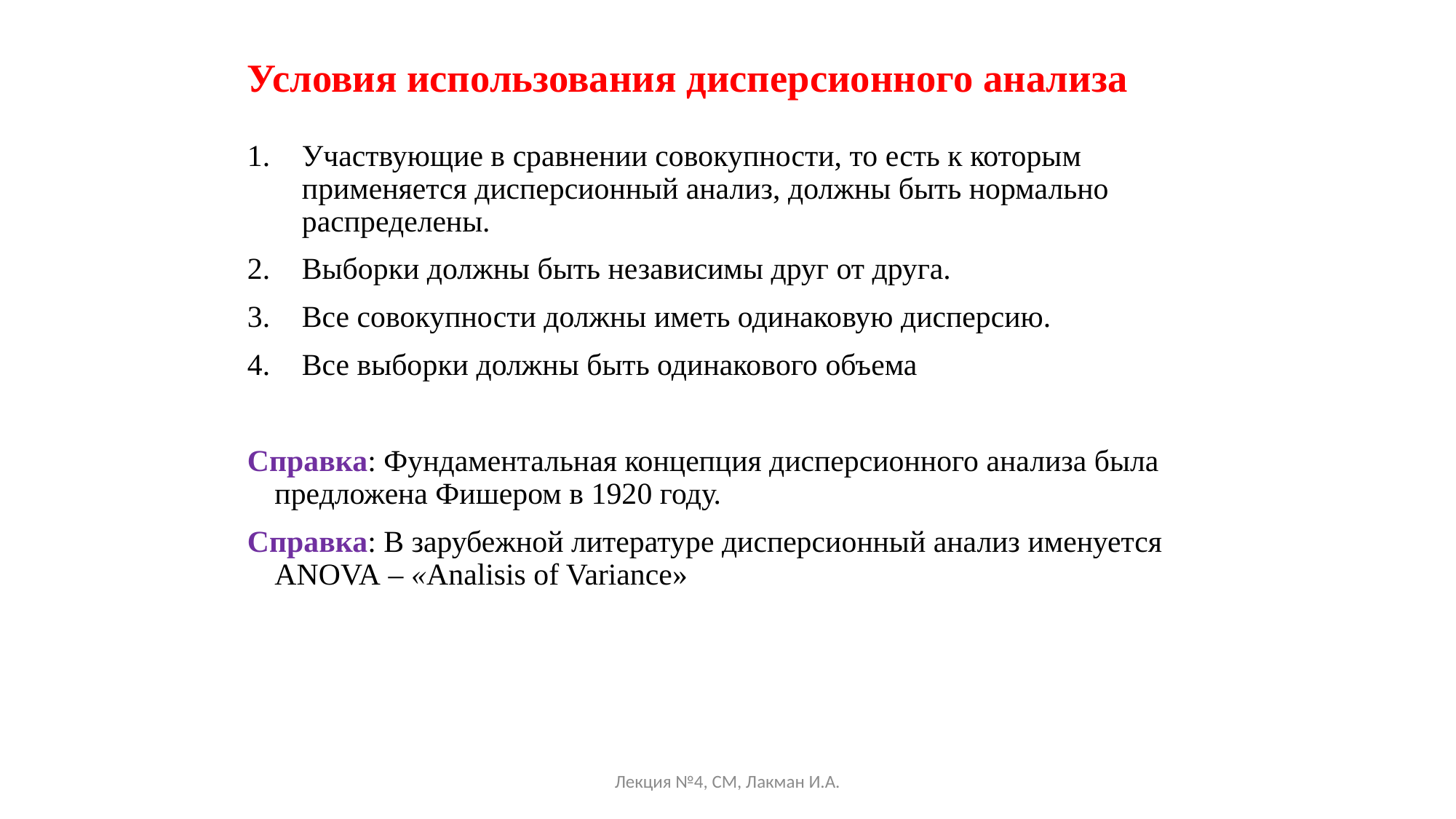

# Условия использования дисперсионного анализа
Участвующие в сравнении совокупности, то есть к которым применяется дисперсионный анализ, должны быть нормально распределены.
Выборки должны быть независимы друг от друга.
Все совокупности должны иметь одинаковую дисперсию.
Все выборки должны быть одинакового объема

Справка: Фундаментальная концепция дисперсионного анализа была предложена Фишером в 1920 году.
Справка: В зарубежной литературе дисперсионный анализ именуется ANOVA – «Analisis of Variance»

Лекция №4, СМ, Лакман И.А.